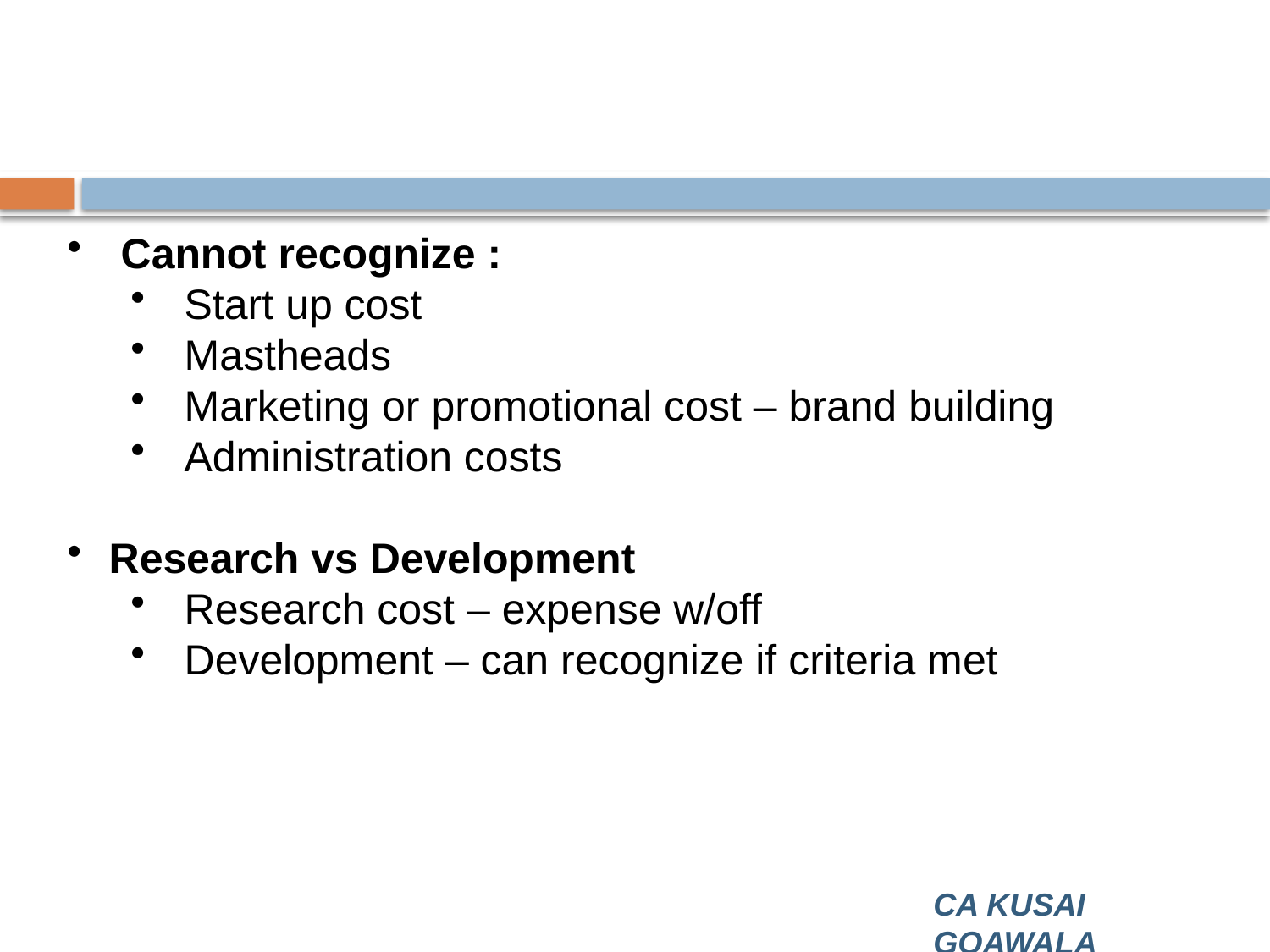

Cannot recognize :
  Start up cost
  Mastheads
  Marketing or promotional cost – brand building
  Administration costs

 Research vs Development
  Research cost – expense w/off
  Development – can recognize if criteria met
CA KUSAI GOAWALA